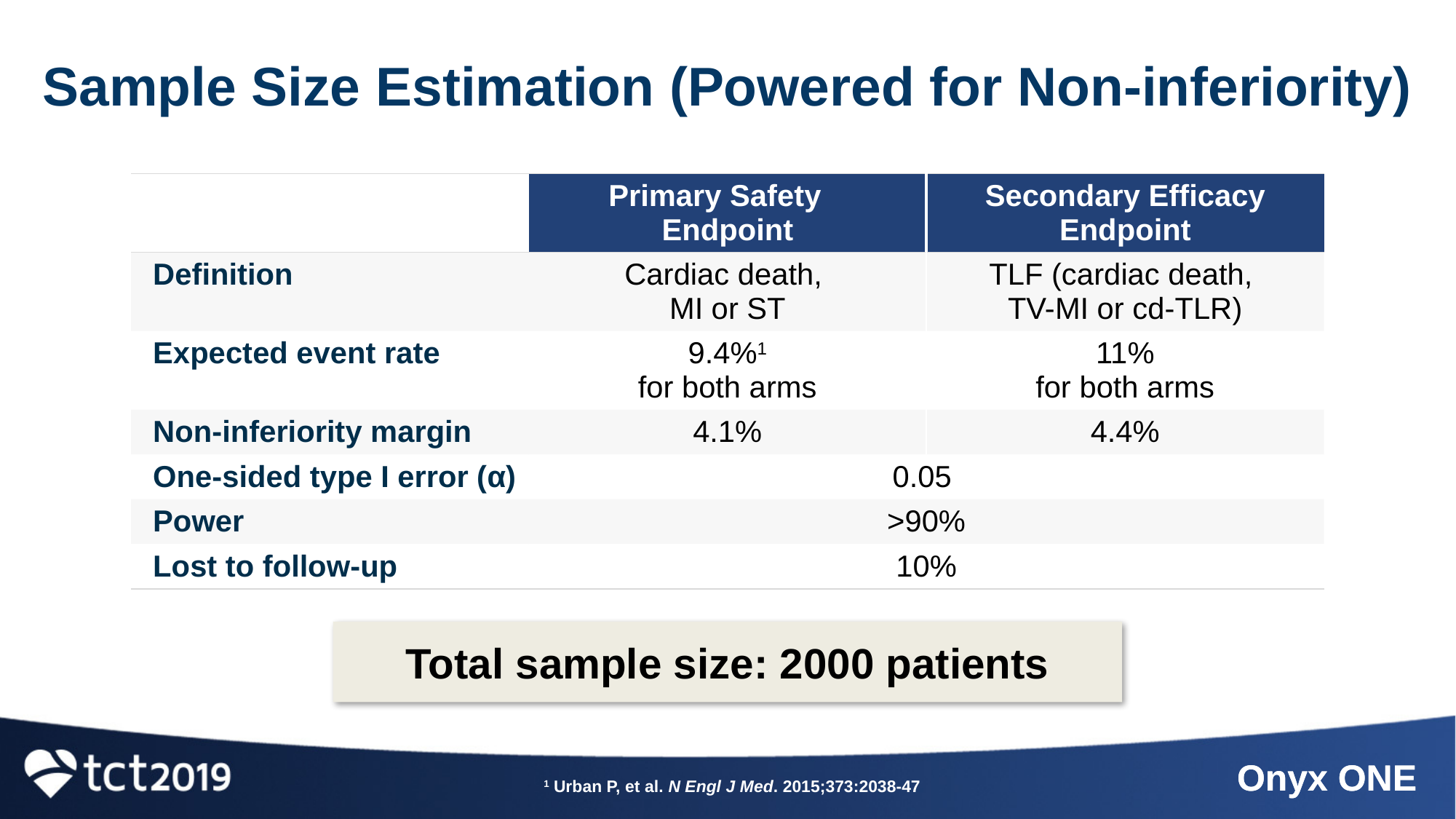

# Sample Size Estimation (Powered for Non-inferiority)
|  | Primary Safety Endpoint | Secondary Efficacy Endpoint |
| --- | --- | --- |
| Definition | Cardiac death, MI or ST | TLF (cardiac death, TV-MI or cd-TLR) |
| Expected event rate | 9.4%1 for both arms | 11% for both arms |
| Non-inferiority margin | 4.1% | 4.4% |
| One-sided type I error (α) | 0.05 |  |
| Power | >90% |  |
| Lost to follow-up | 10% |  |
Total sample size: 2000 patients
1 Urban P, et al. N Engl J Med. 2015;373:2038-47